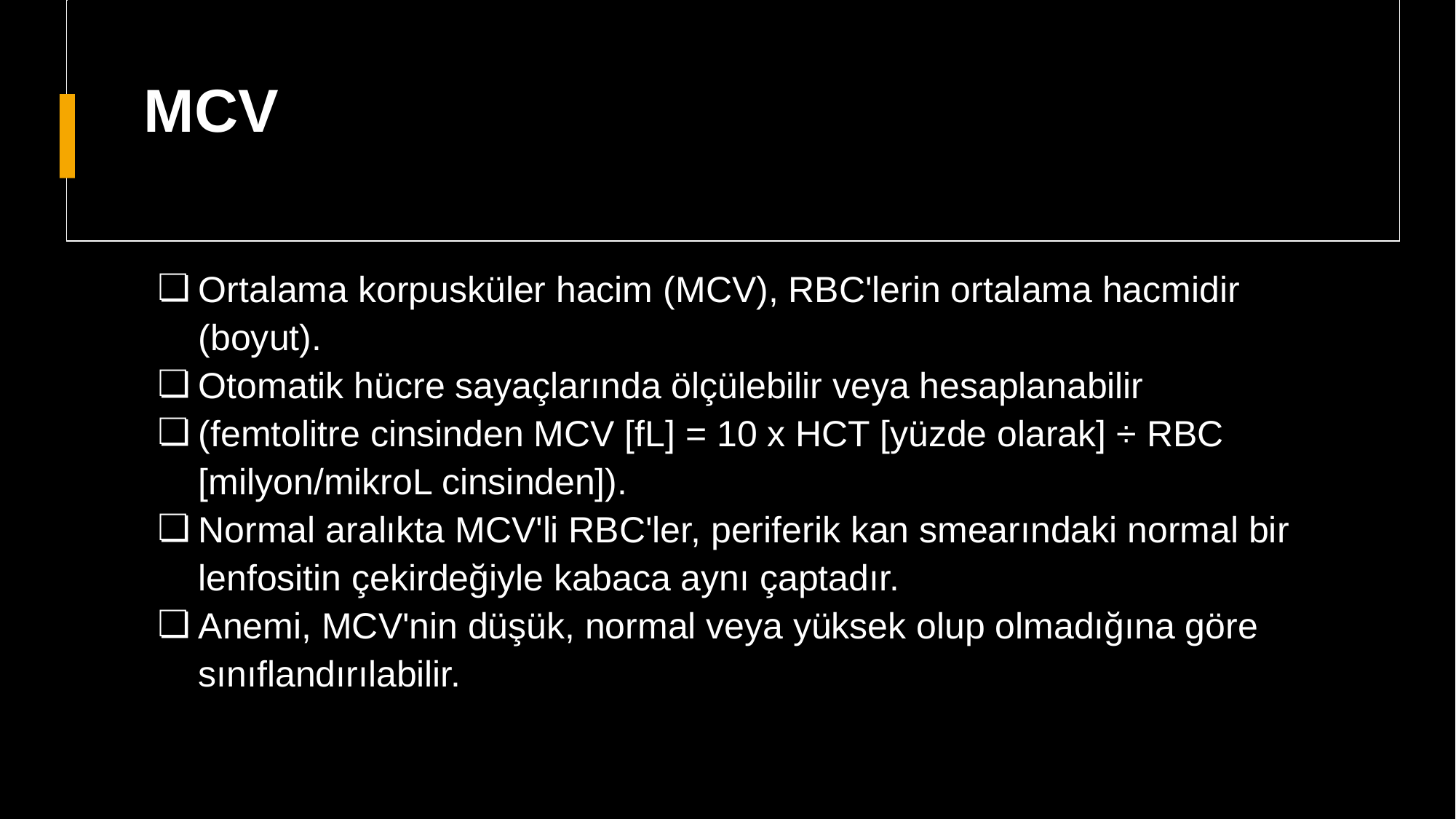

# MCV
Ortalama korpusküler hacim (MCV), RBC'lerin ortalama hacmidir (boyut).
Otomatik hücre sayaçlarında ölçülebilir veya hesaplanabilir
(femtolitre cinsinden MCV [fL] = 10 x HCT [yüzde olarak] ÷ RBC [milyon/mikroL cinsinden]).
Normal aralıkta MCV'li RBC'ler, periferik kan smearındaki normal bir lenfositin çekirdeğiyle kabaca aynı çaptadır.
Anemi, MCV'nin düşük, normal veya yüksek olup olmadığına göre sınıflandırılabilir.